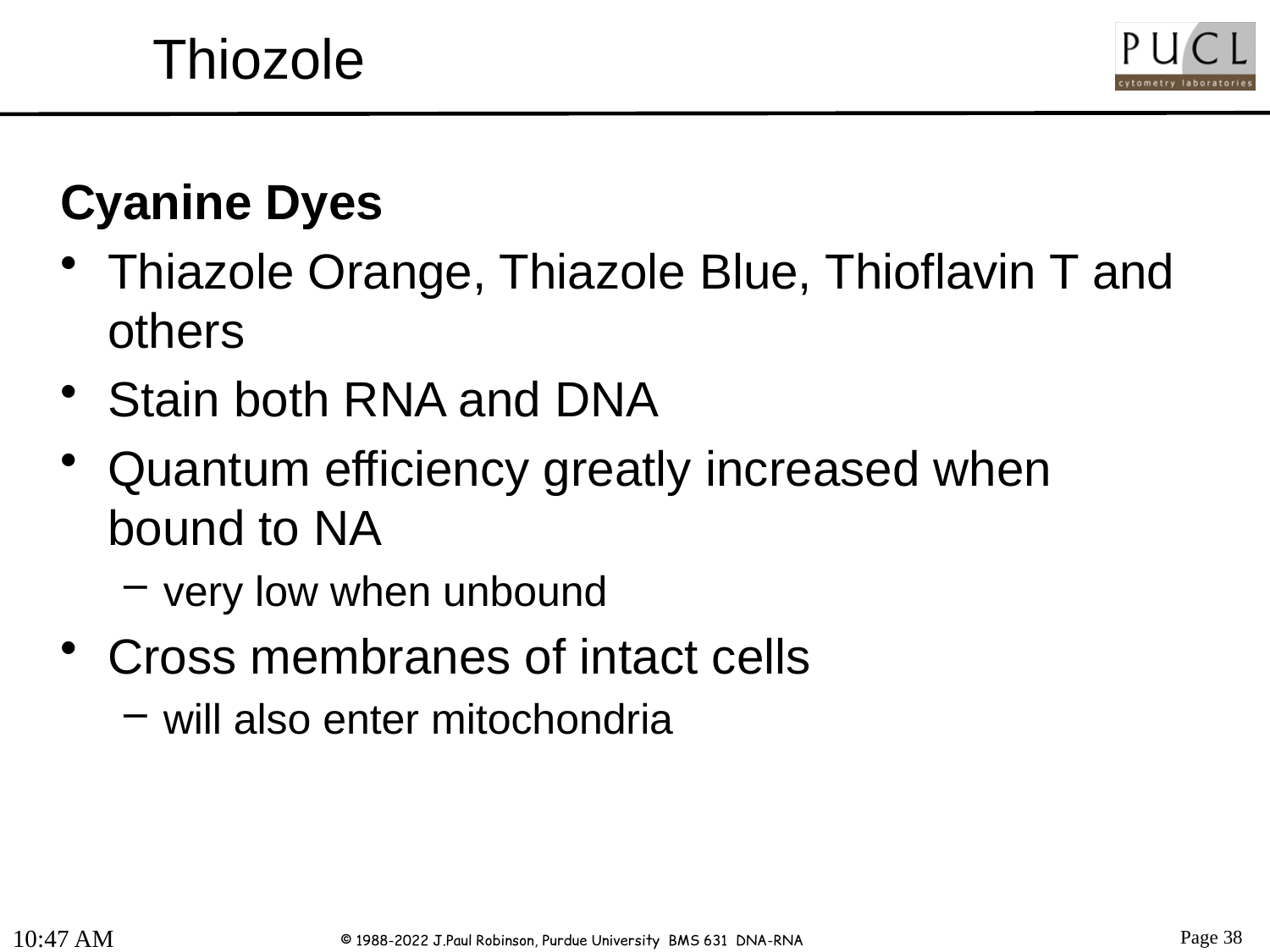

# Thiozole
Cyanine Dyes
Thiazole Orange, Thiazole Blue, Thioflavin T and others
Stain both RNA and DNA
Quantum efficiency greatly increased when bound to NA
very low when unbound
Cross membranes of intact cells
will also enter mitochondria
10:47 AM